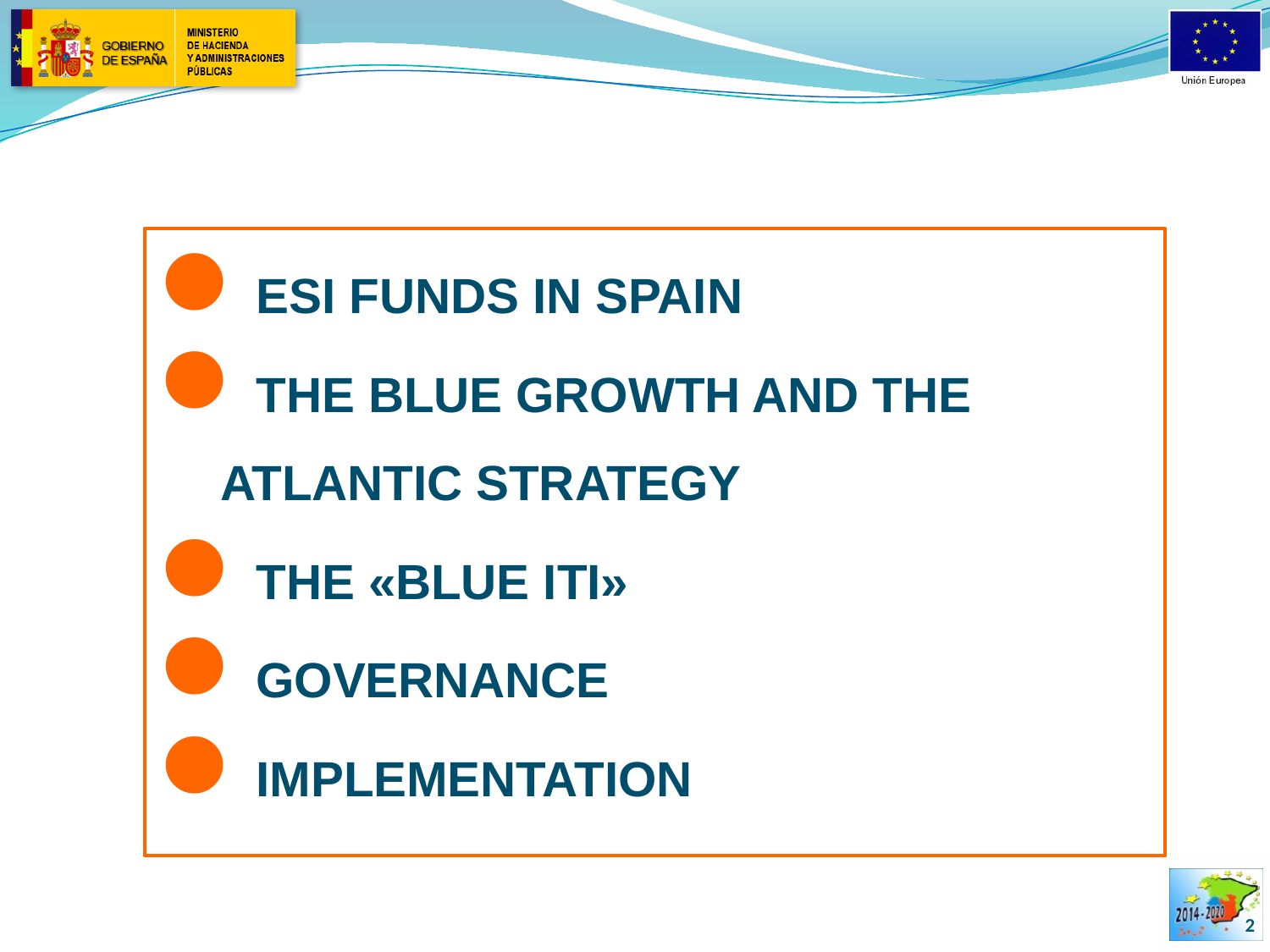

ESI FUNDS IN SPAIN
THE BLUE GROWTH AND THE ATLANTIC STRATEGY
THE «BLUE iti»
GOVERNANCE
IMPLEMENTATION
2